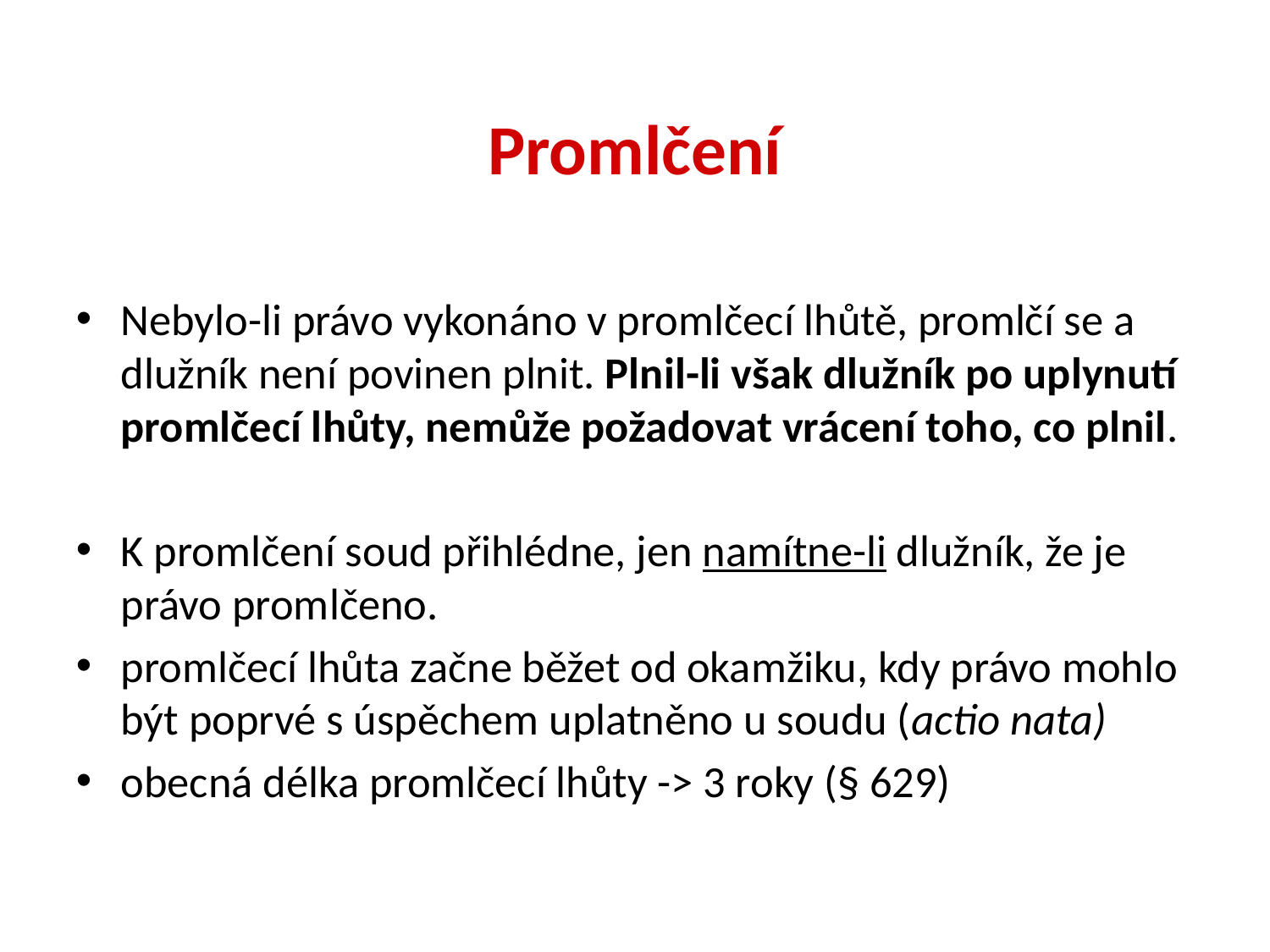

# Promlčení

Nebylo-li právo vykonáno v promlčecí lhůtě, promlčí se a dlužník není povinen plnit. Plnil-li však dlužník po uplynutí promlčecí lhůty, nemůže požadovat vrácení toho, co plnil.

K promlčení soud přihlédne, jen namítne-li dlužník, že je právo promlčeno.
promlčecí lhůta začne běžet od okamžiku, kdy právo mohlo být poprvé s úspěchem uplatněno u soudu (actio nata)
obecná délka promlčecí lhůty -> 3 roky (§ 629)